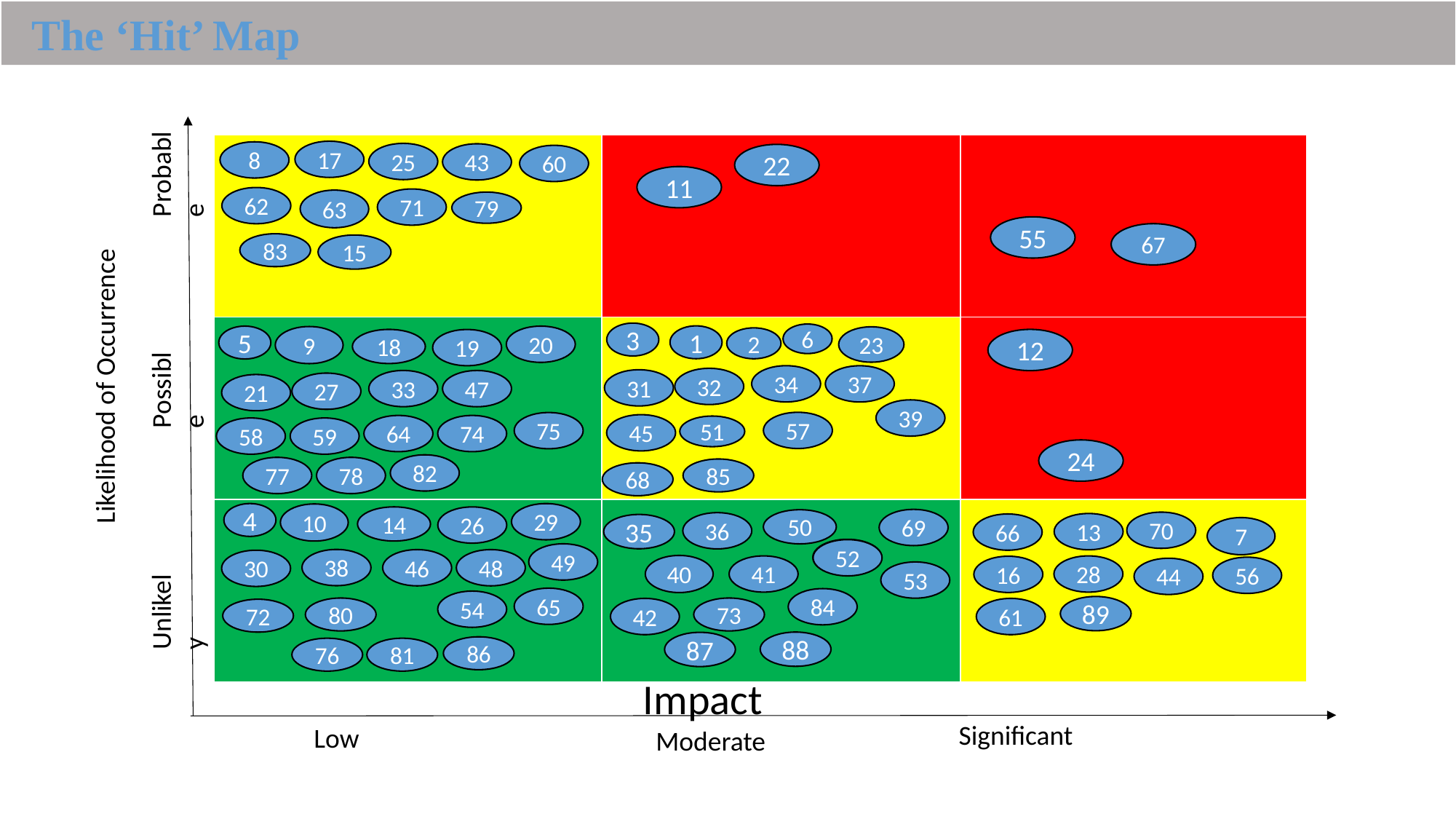

The ‘Hit’ Map
Probable
Likelihood of Occurrence
Possible
Unlikely
Impact
Significant
Low
Moderate
|  |  |  |
| --- | --- | --- |
|  |  |  |
|  |  |  |
17
8
25
43
22
60
11
62
71
63
79
55
67
83
15
3
6
1
5
20
9
23
2
12
18
19
34
37
32
31
33
47
27
21
39
57
75
45
64
74
51
58
59
24
82
77
78
85
68
4
29
10
14
26
69
50
70
36
13
66
35
7
52
52
49
38
46
48
30
40
41
28
16
56
44
53
65
84
54
89
80
73
42
61
72
88
87
86
76
81